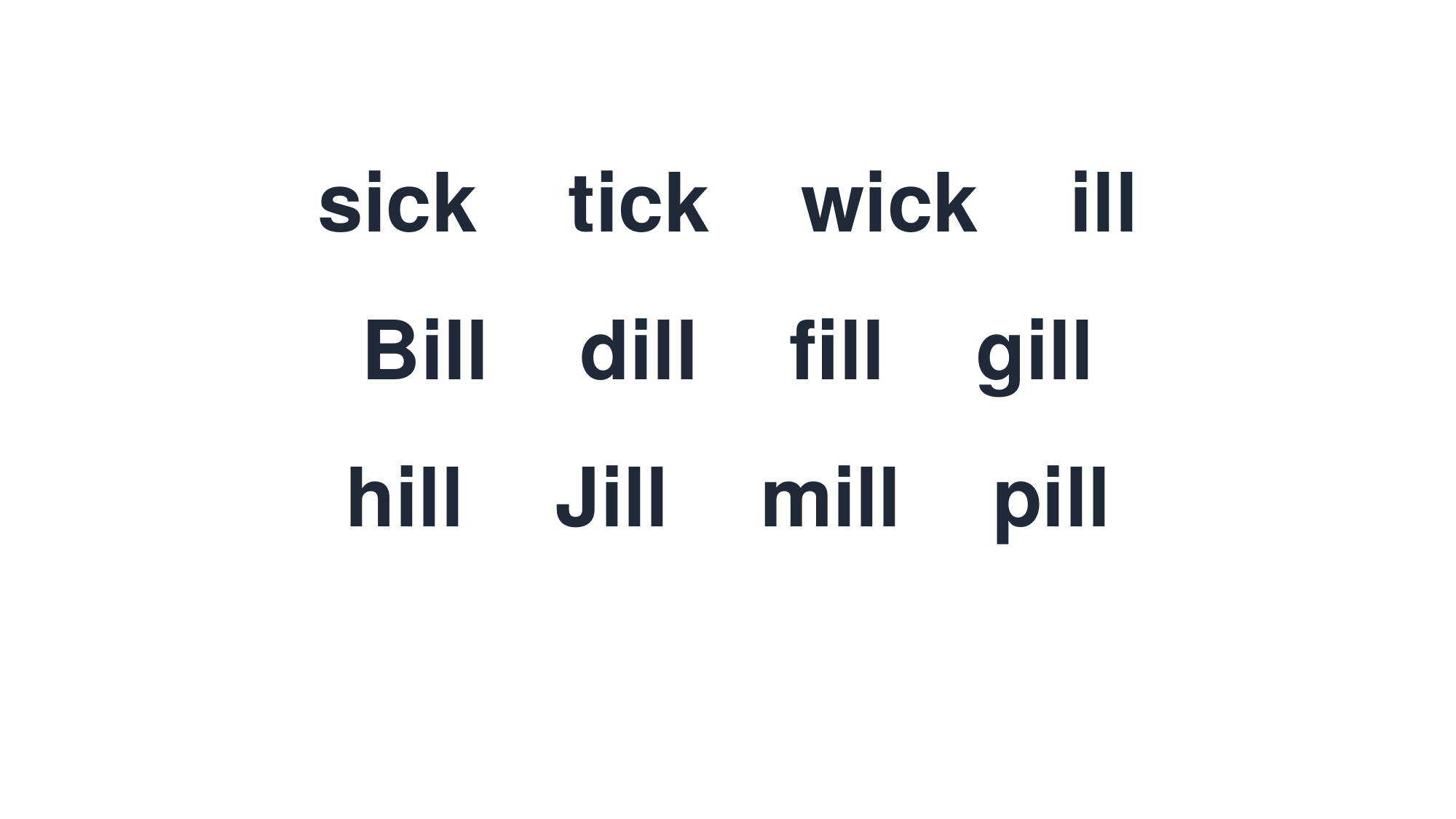

sick    tick    wick    ill
Bill    dill    fill    gill
hill    Jill    mill    pill